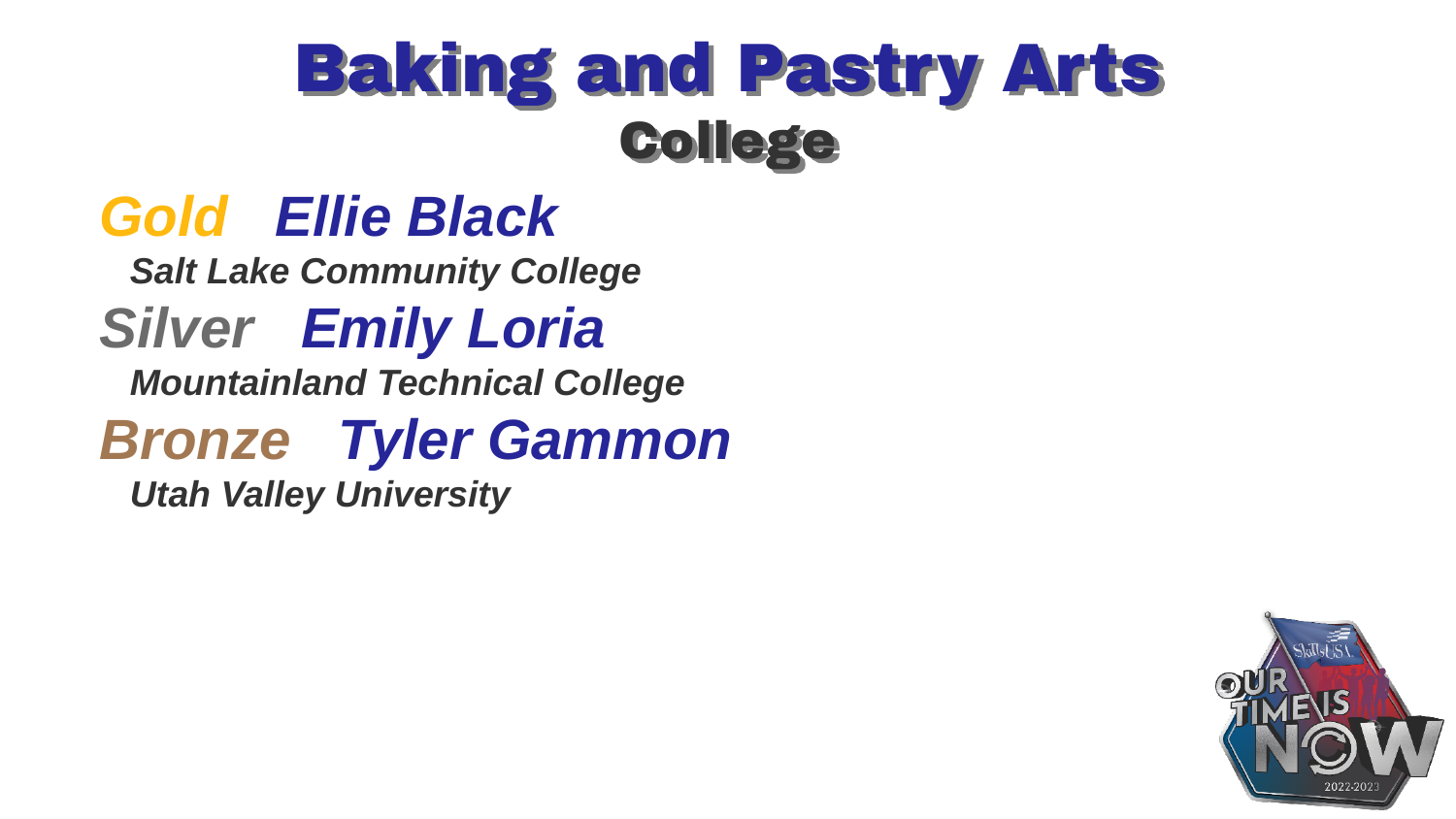

# Baking and Pastry Arts College
Gold   Ellie Black
   Salt Lake Community College
Silver   Emily Loria
   Mountainland Technical College
Bronze   Tyler Gammon
   Utah Valley University